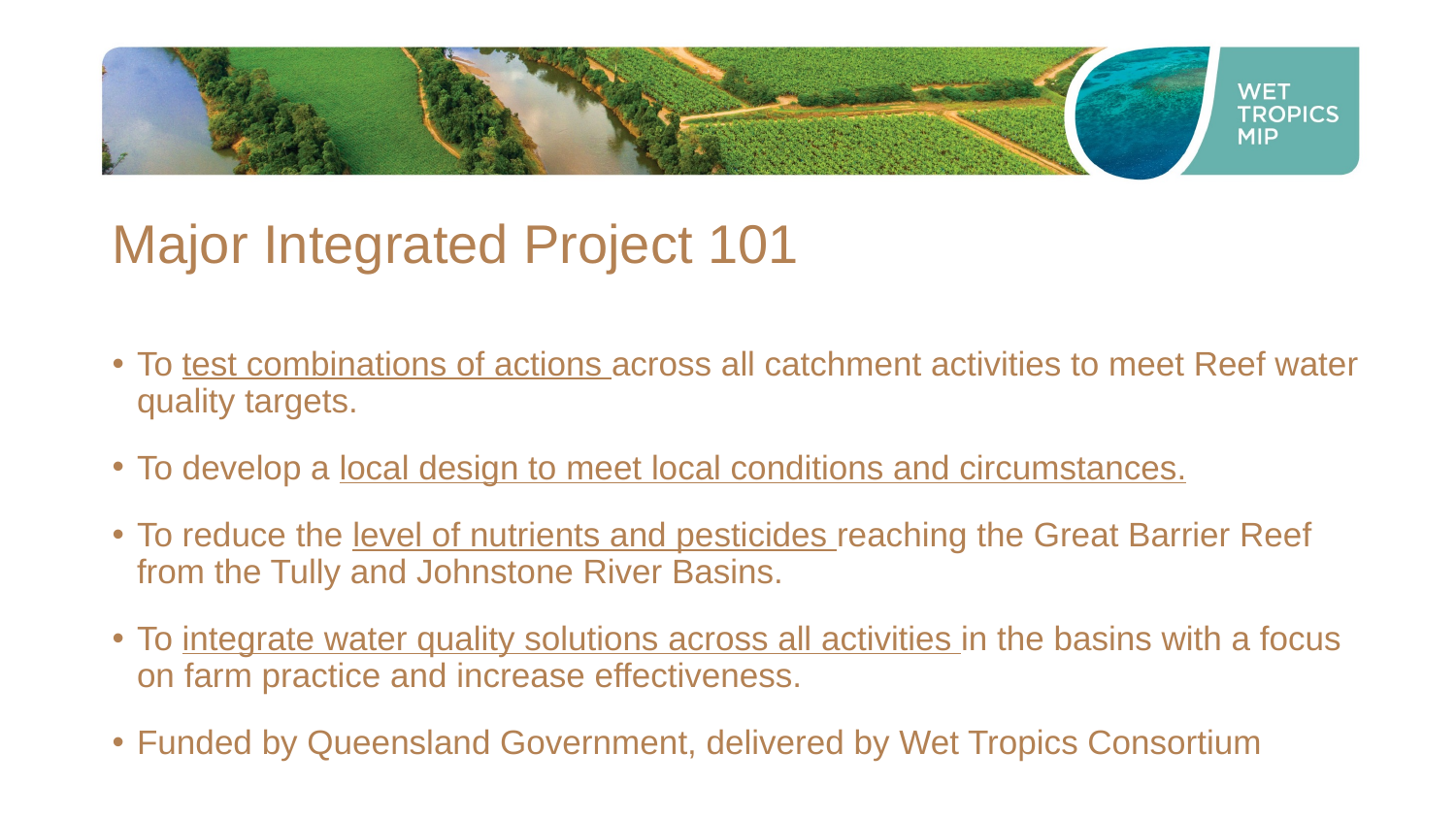

Major Integrated Project 101

To test combinations of actions across all catchment activities to meet Reef water quality targets.
To develop a local design to meet local conditions and circumstances.
To reduce the level of nutrients and pesticides reaching the Great Barrier Reef from the Tully and Johnstone River Basins.
To integrate water quality solutions across all activities in the basins with a focus on farm practice and increase effectiveness.
Funded by Queensland Government, delivered by Wet Tropics Consortium